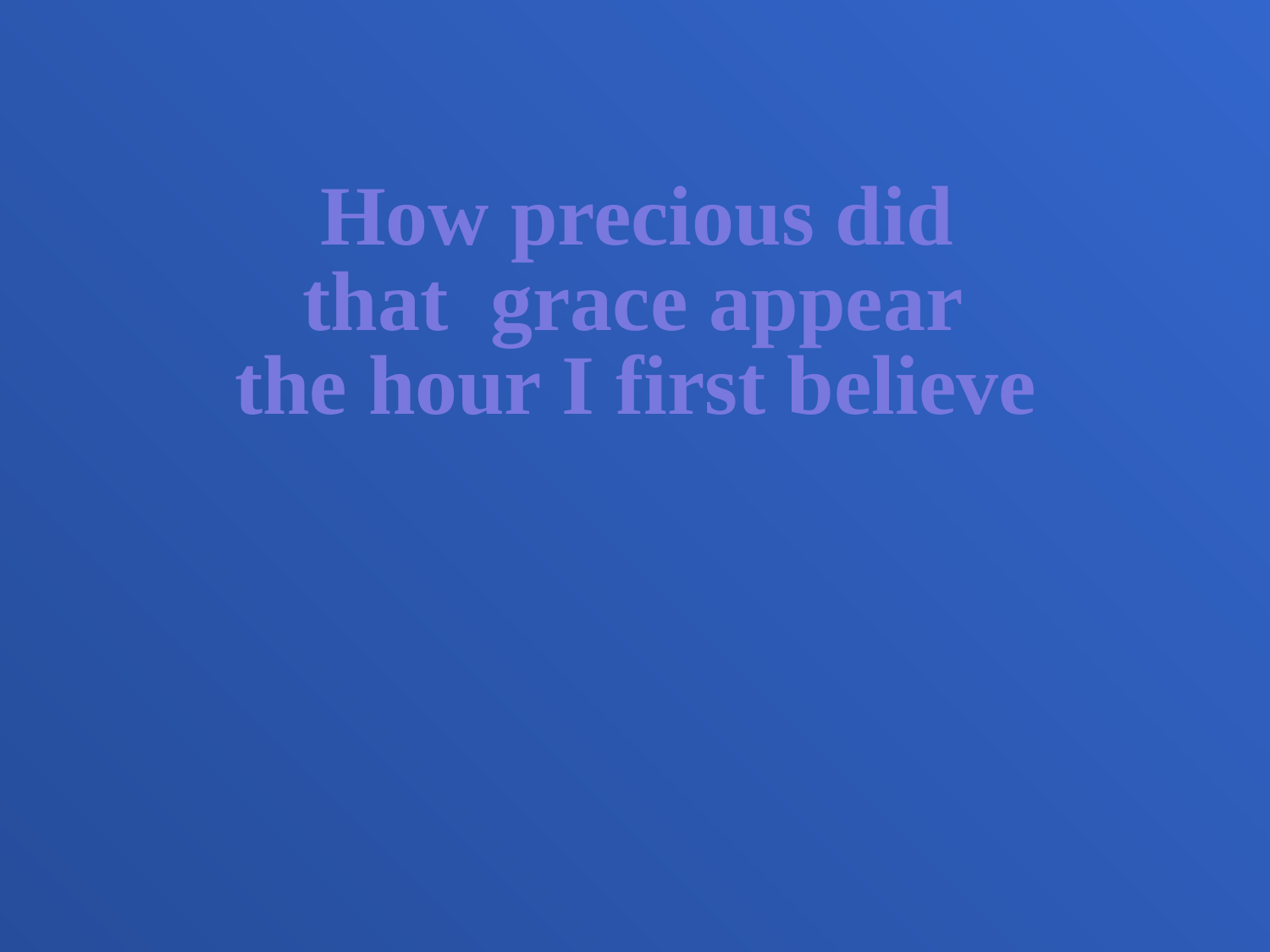

How precious did
that  grace appear
the hour I first believe